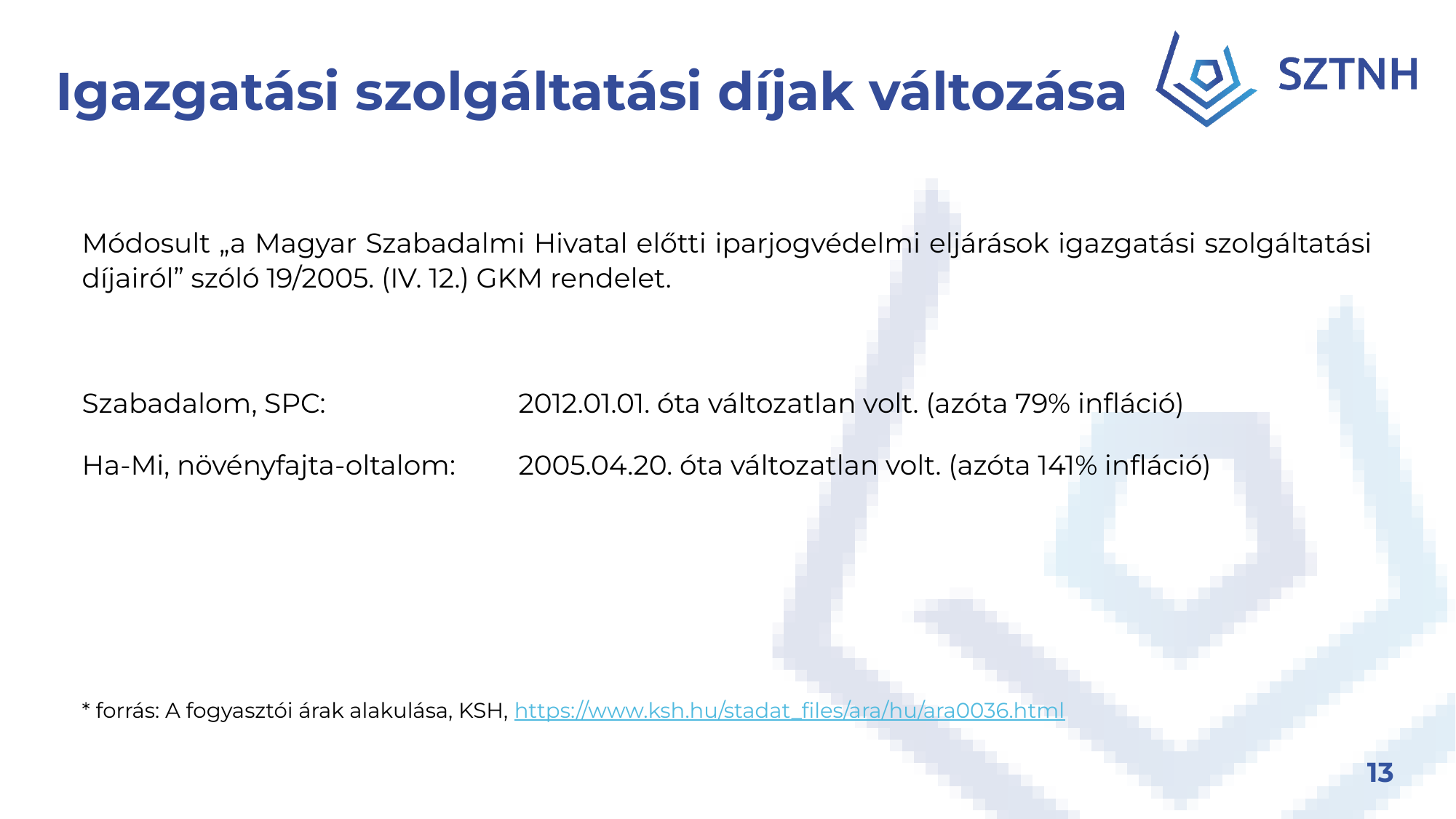

# Igazgatási szolgáltatási díjak változása
Módosult „a Magyar Szabadalmi Hivatal előtti iparjogvédelmi eljárások igazgatási szolgáltatási díjairól” szóló 19/2005. (IV. 12.) GKM rendelet.

Szabadalom, SPC: 		2012.01.01. óta változatlan volt. (azóta 79% infláció)
Ha-Mi, növényfajta-oltalom: 	2005.04.20. óta változatlan volt. (azóta 141% infláció)

* forrás: A fogyasztói árak alakulása, KSH, https://www.ksh.hu/stadat_files/ara/hu/ara0036.html
13